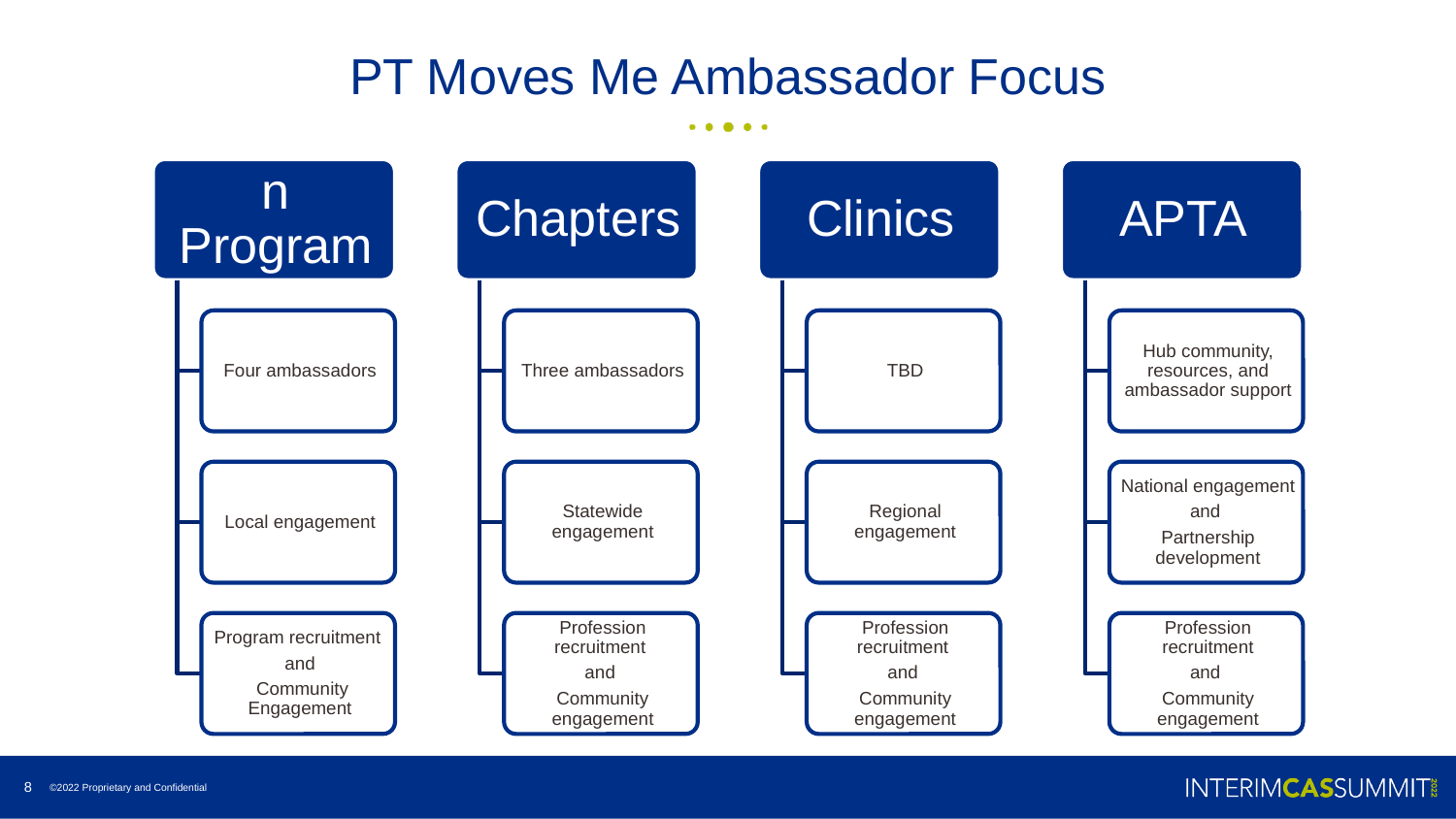

PT Moves Me Ambassador Focus
Education Programs
Four ambassadors
Local engagement
Program recruitment
and
 Community Engagement
Chapters
Three ambassadors
Statewide engagement
Profession recruitment
and
Community engagement
Clinics
TBD
Regional engagement
Profession recruitment
and
Community engagement
APTA
Hub community, resources, and ambassador support
National engagement
and
Partnership development
Profession recruitment
and
Community engagement